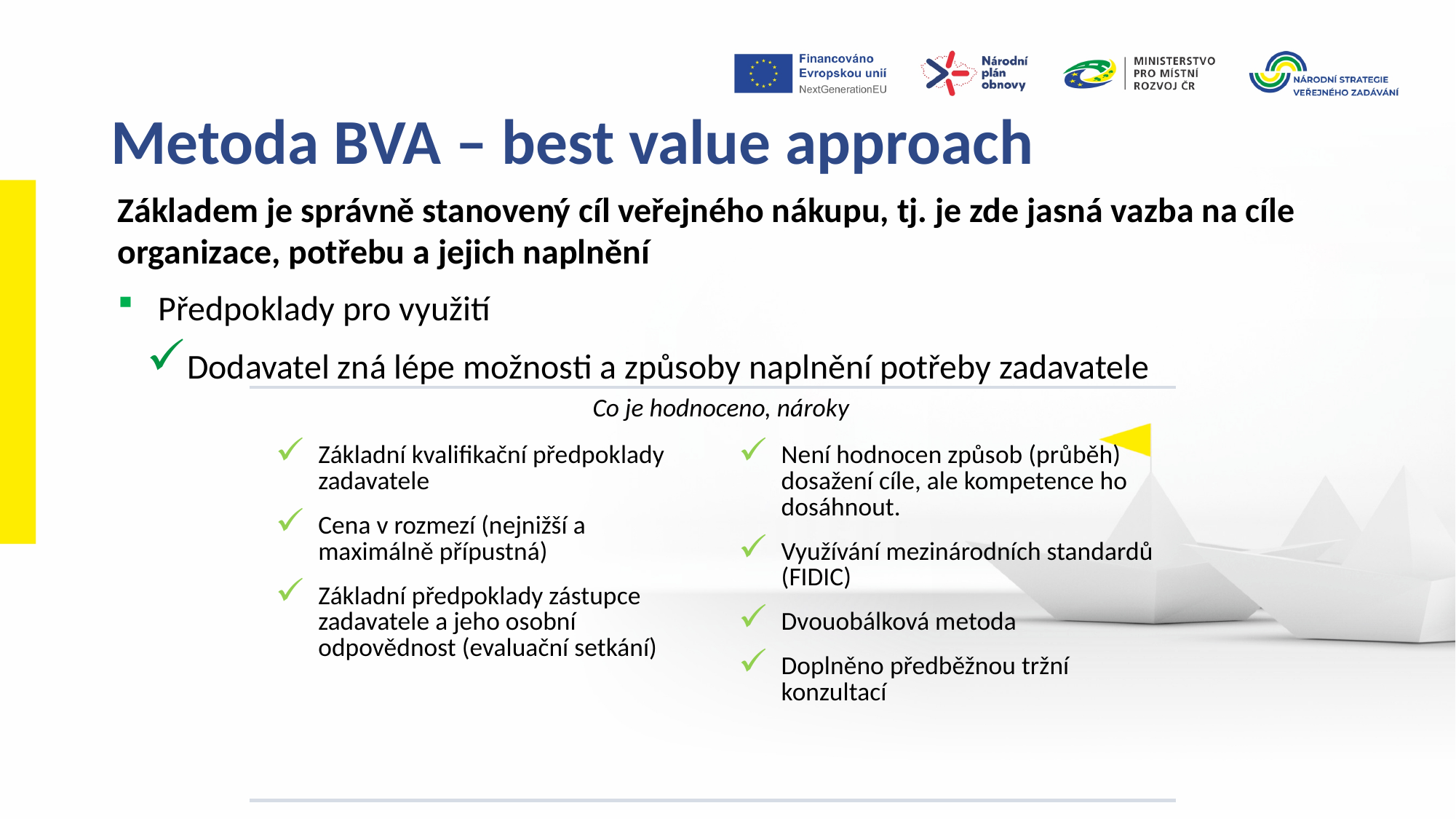

Metoda BVA – best value approach
Základem je správně stanovený cíl veřejného nákupu, tj. je zde jasná vazba na cíle organizace, potřebu a jejich naplnění
Předpoklady pro využití
Dodavatel zná lépe možnosti a způsoby naplnění potřeby zadavatele
| Co je hodnoceno, nároky |  |
| --- | --- |
| Základní kvalifikační předpoklady zadavatele Cena v rozmezí (nejnižší a maximálně přípustná) Základní předpoklady zástupce zadavatele a jeho osobní odpovědnost (evaluační setkání) | Není hodnocen způsob (průběh) dosažení cíle, ale kompetence ho dosáhnout. Využívání mezinárodních standardů (FIDIC) Dvouobálková metoda Doplněno předběžnou tržní konzultací |